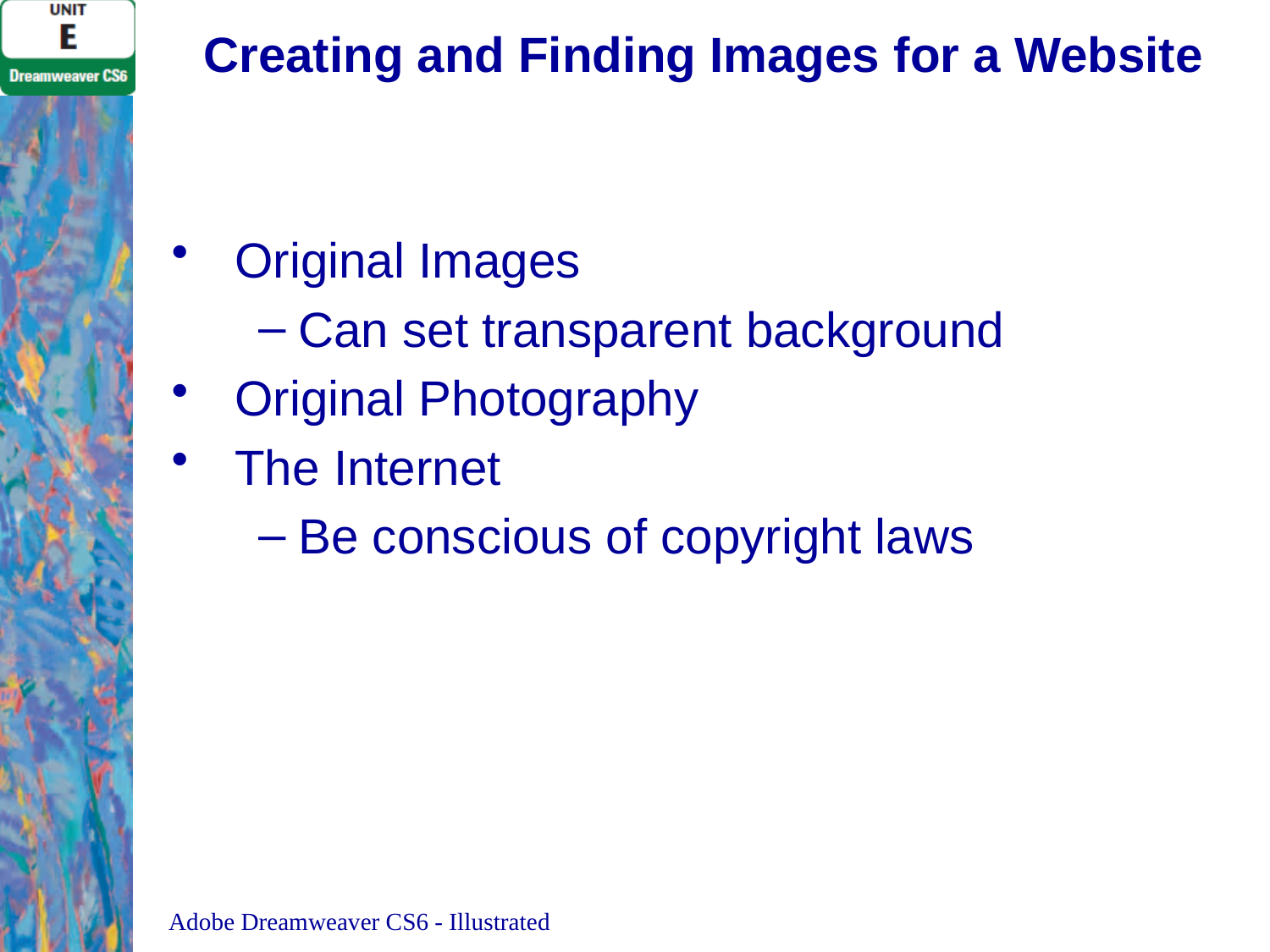

# Creating and Finding Images for a Website
Original Images
Can set transparent background
Original Photography
The Internet
Be conscious of copyright laws
Adobe Dreamweaver CS6 - Illustrated